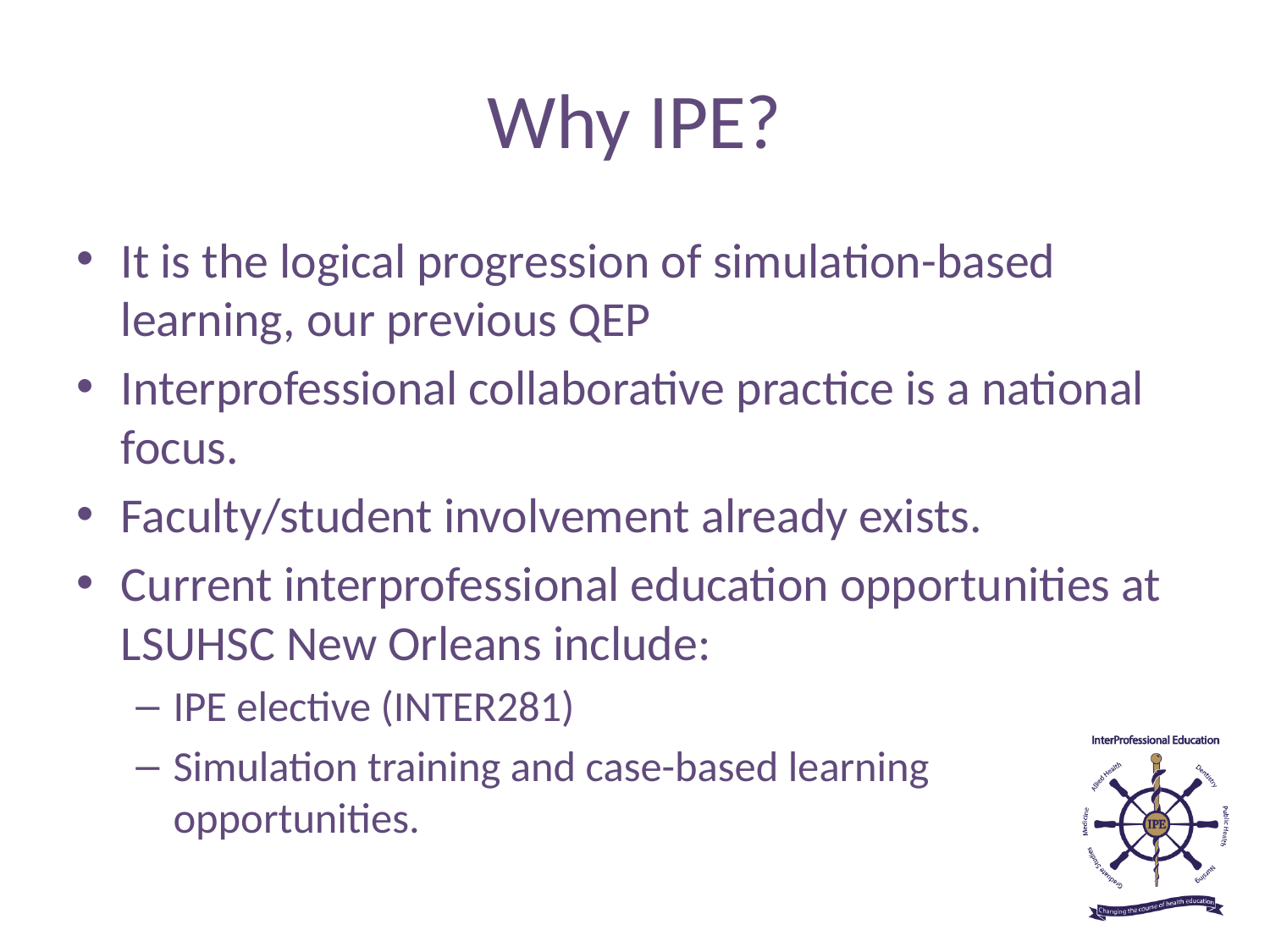

# Why IPE?
It is the logical progression of simulation-based learning, our previous QEP
Interprofessional collaborative practice is a national focus.
Faculty/student involvement already exists.
Current interprofessional education opportunities at LSUHSC New Orleans include:
IPE elective (INTER281)
Simulation training and case-based learning      opportunities.